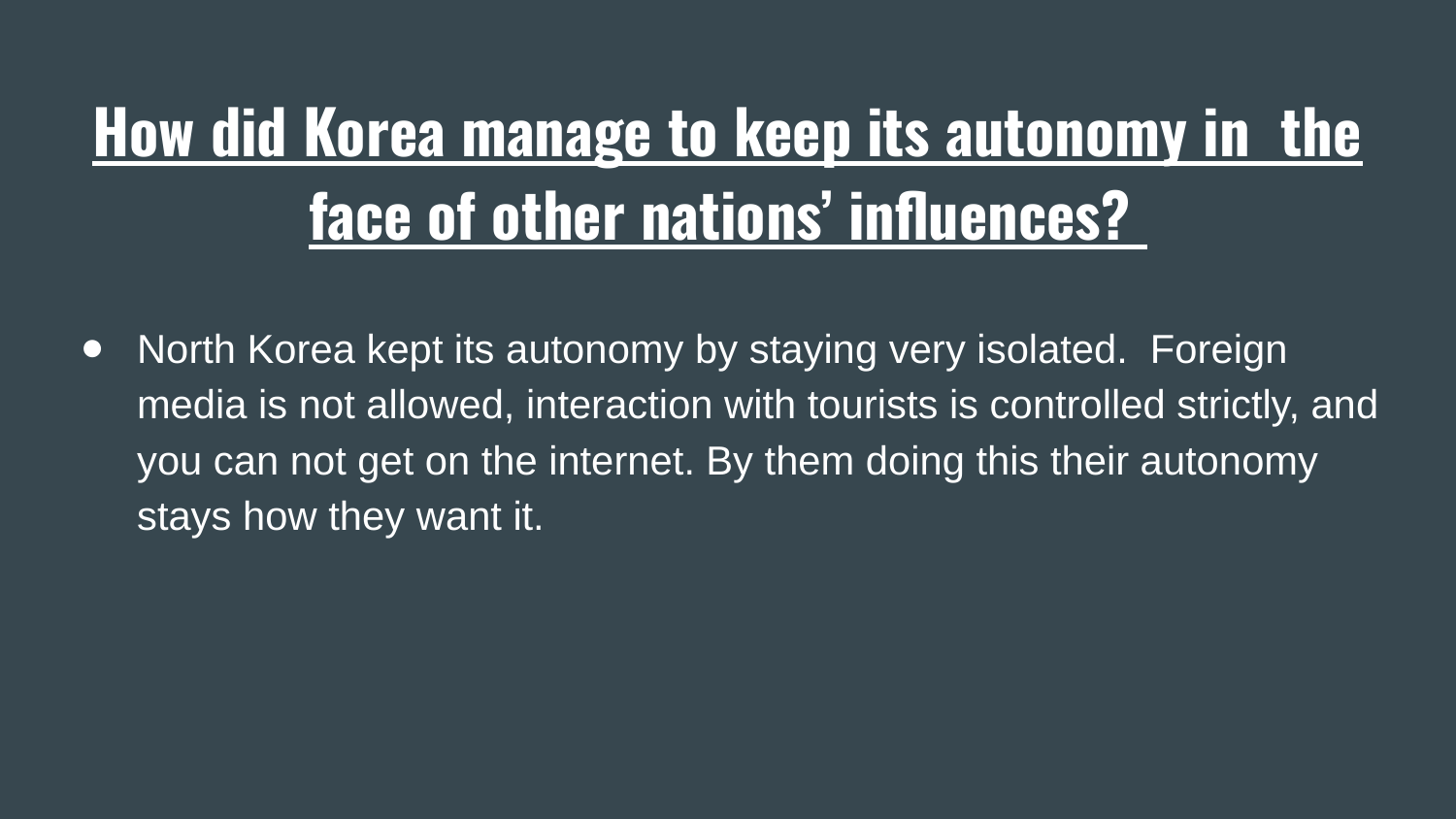

# How did Korea manage to keep its autonomy in  the face of other nations’ influences?

North Korea kept its autonomy by staying very isolated.  Foreign media is not allowed, interaction with tourists is controlled strictly, and you can not get on the internet. By them doing this their autonomy stays how they want it.